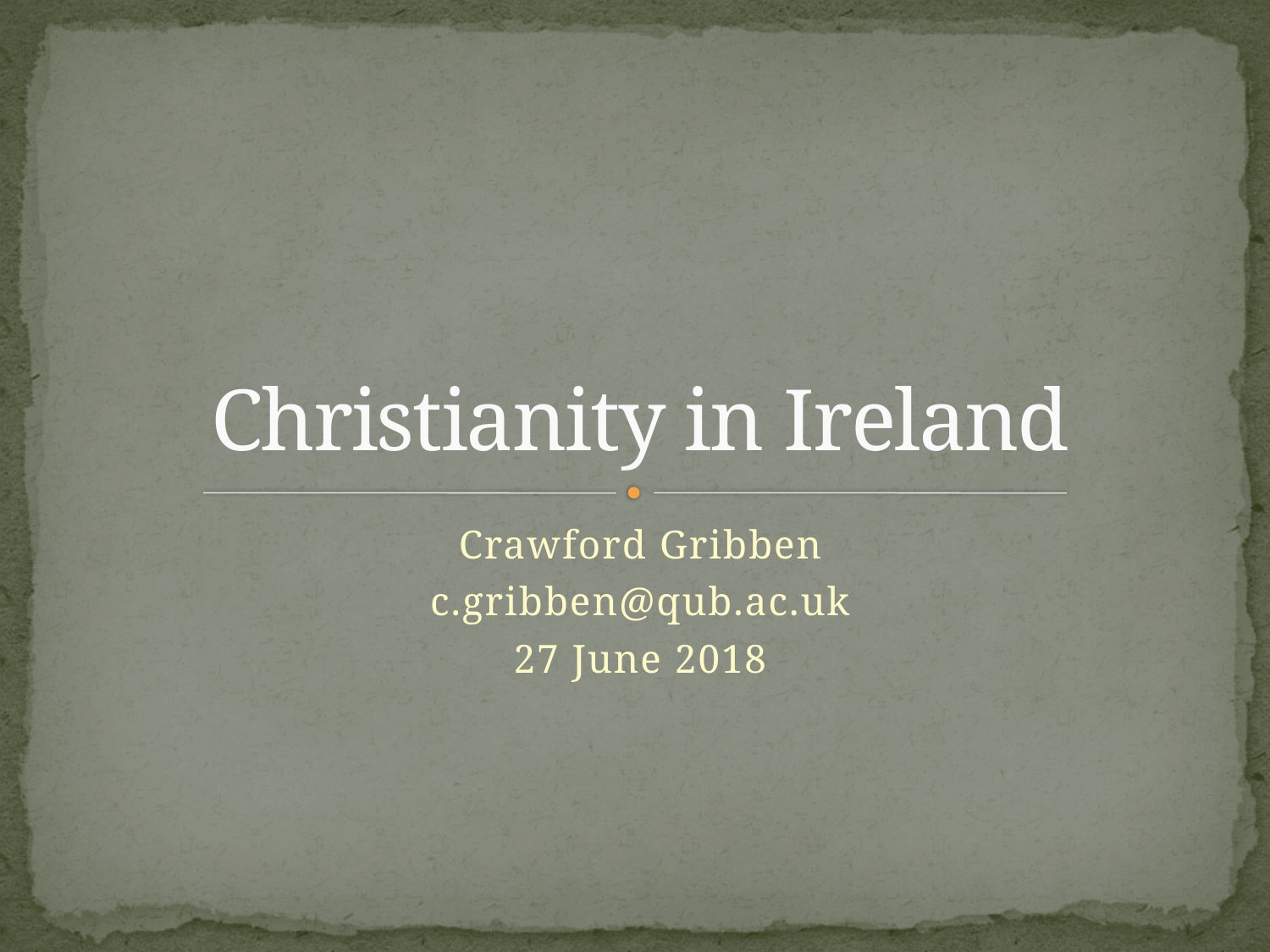

# Christianity in Ireland
Crawford Gribben
c.gribben@qub.ac.uk
27 June 2018